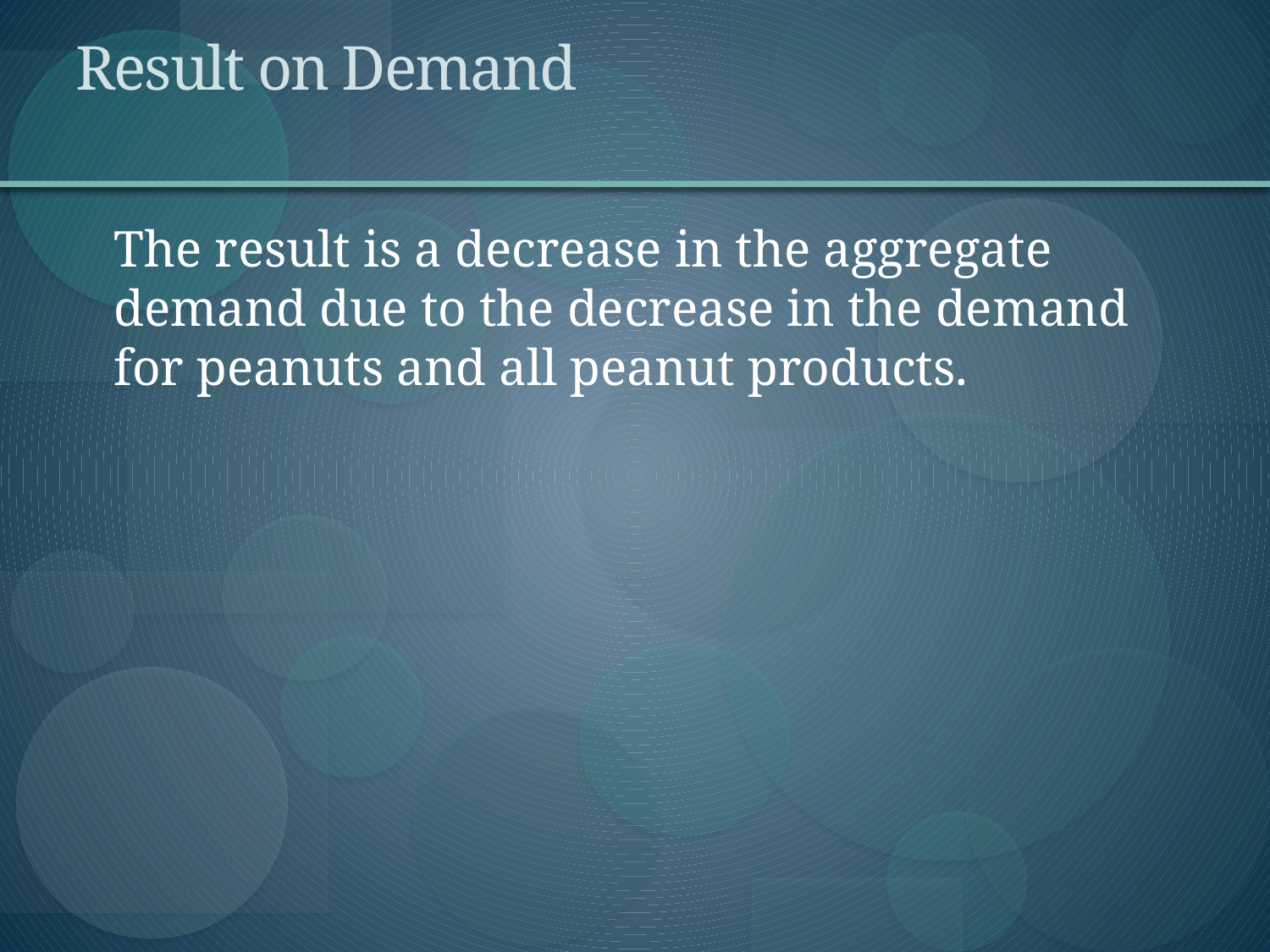

# Result on Demand
	The result is a decrease in the aggregate demand due to the decrease in the demand for peanuts and all peanut products.